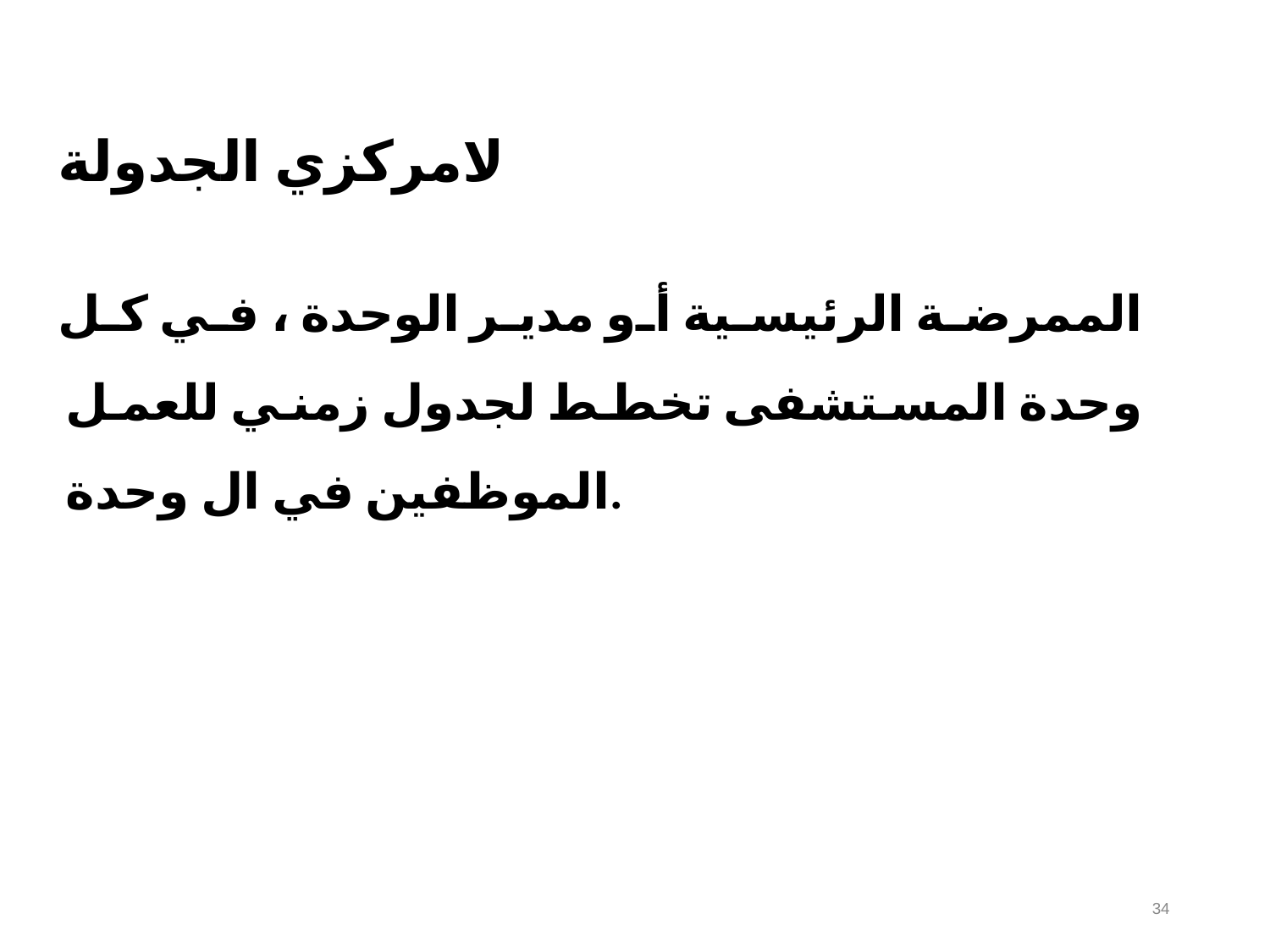

لامركزي الجدولة
الممرضة الرئيسية أو مدير الوحدة ، في كل وحدة المستشفى تخطط لجدول زمني للعمل الموظفين في ال وحدة.
34